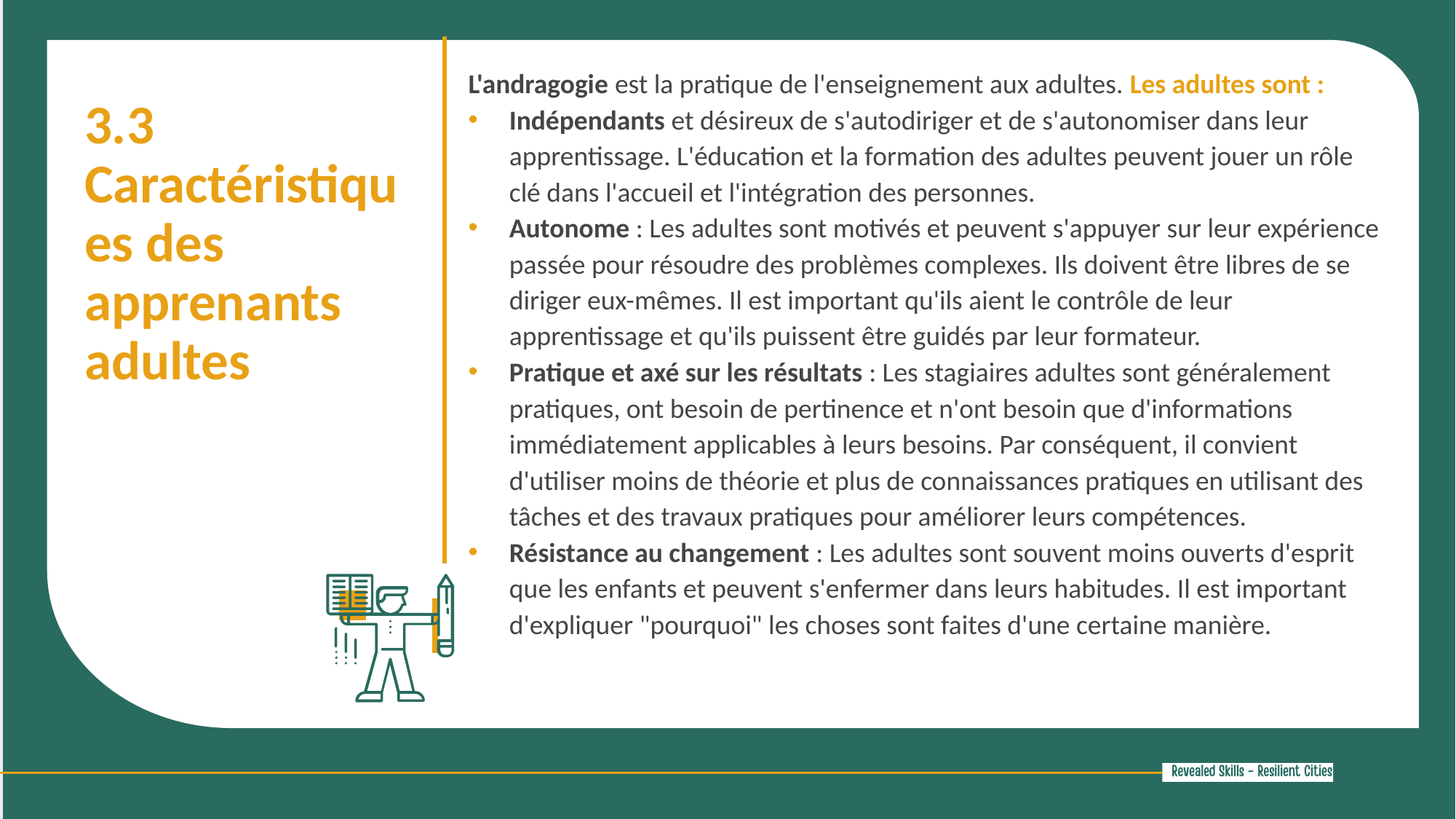

L'andragogie est la pratique de l'enseignement aux adultes. Les adultes sont :
Indépendants et désireux de s'autodiriger et de s'autonomiser dans leur apprentissage. L'éducation et la formation des adultes peuvent jouer un rôle clé dans l'accueil et l'intégration des personnes.
Autonome : Les adultes sont motivés et peuvent s'appuyer sur leur expérience passée pour résoudre des problèmes complexes. Ils doivent être libres de se diriger eux-mêmes. Il est important qu'ils aient le contrôle de leur apprentissage et qu'ils puissent être guidés par leur formateur.
Pratique et axé sur les résultats : Les stagiaires adultes sont généralement pratiques, ont besoin de pertinence et n'ont besoin que d'informations immédiatement applicables à leurs besoins. Par conséquent, il convient d'utiliser moins de théorie et plus de connaissances pratiques en utilisant des tâches et des travaux pratiques pour améliorer leurs compétences.
Résistance au changement : Les adultes sont souvent moins ouverts d'esprit que les enfants et peuvent s'enfermer dans leurs habitudes. Il est important d'expliquer "pourquoi" les choses sont faites d'une certaine manière.
3.3 Caractéristiques des apprenants adultes